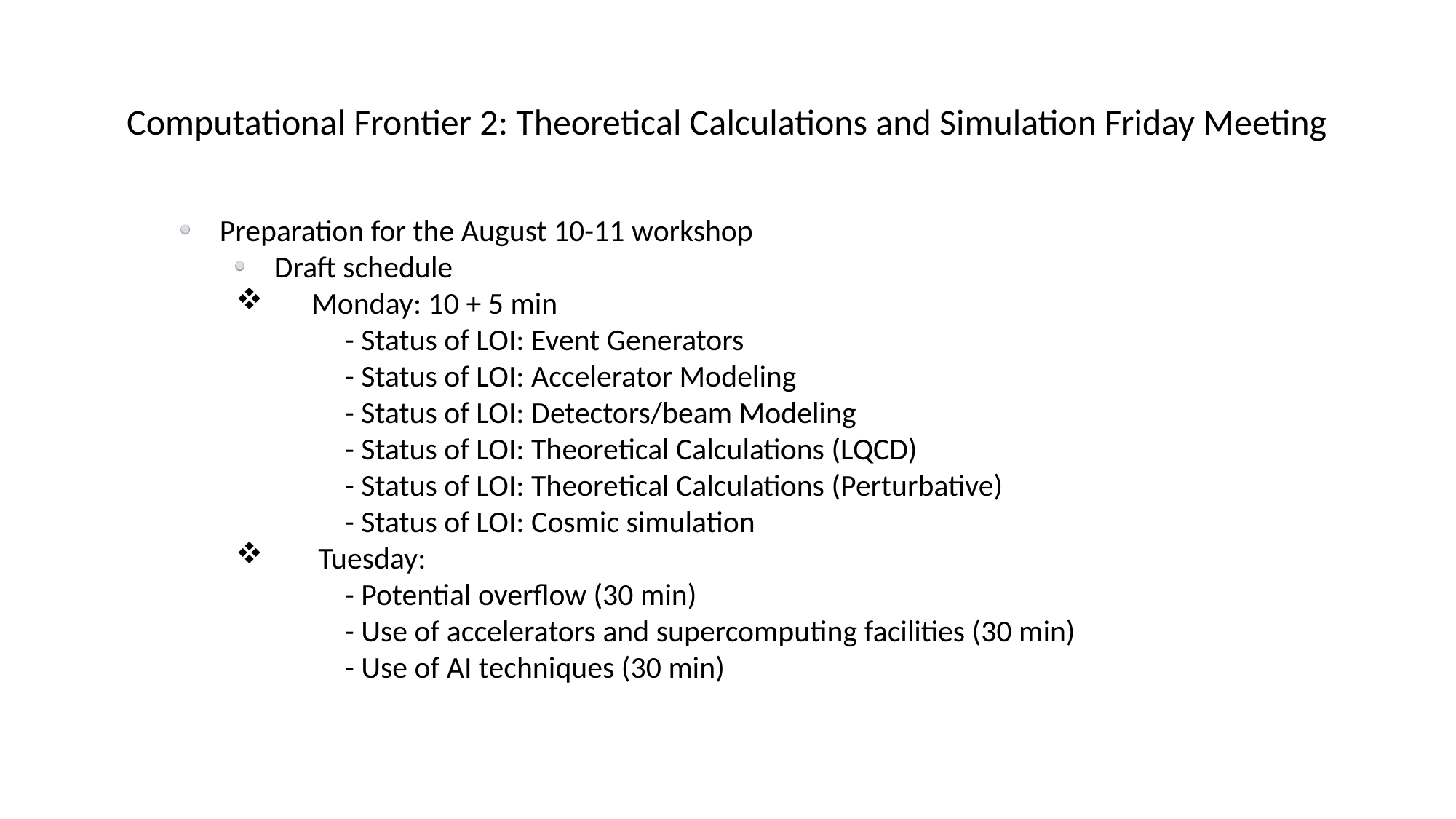

Computational Frontier 2: Theoretical Calculations and Simulation Friday Meeting

Preparation for the August 10-11 workshop
Draft schedule
      Monday: 10 + 5 min
	- Status of LOI: Event Generators
	- Status of LOI: Accelerator Modeling
	- Status of LOI: Detectors/beam Modeling
	- Status of LOI: Theoretical Calculations (LQCD)
	- Status of LOI: Theoretical Calculations (Perturbative)
	- Status of LOI: Cosmic simulation
       Tuesday:
	- Potential overflow (30 min)
	- Use of accelerators and supercomputing facilities (30 min)
	- Use of AI techniques (30 min)